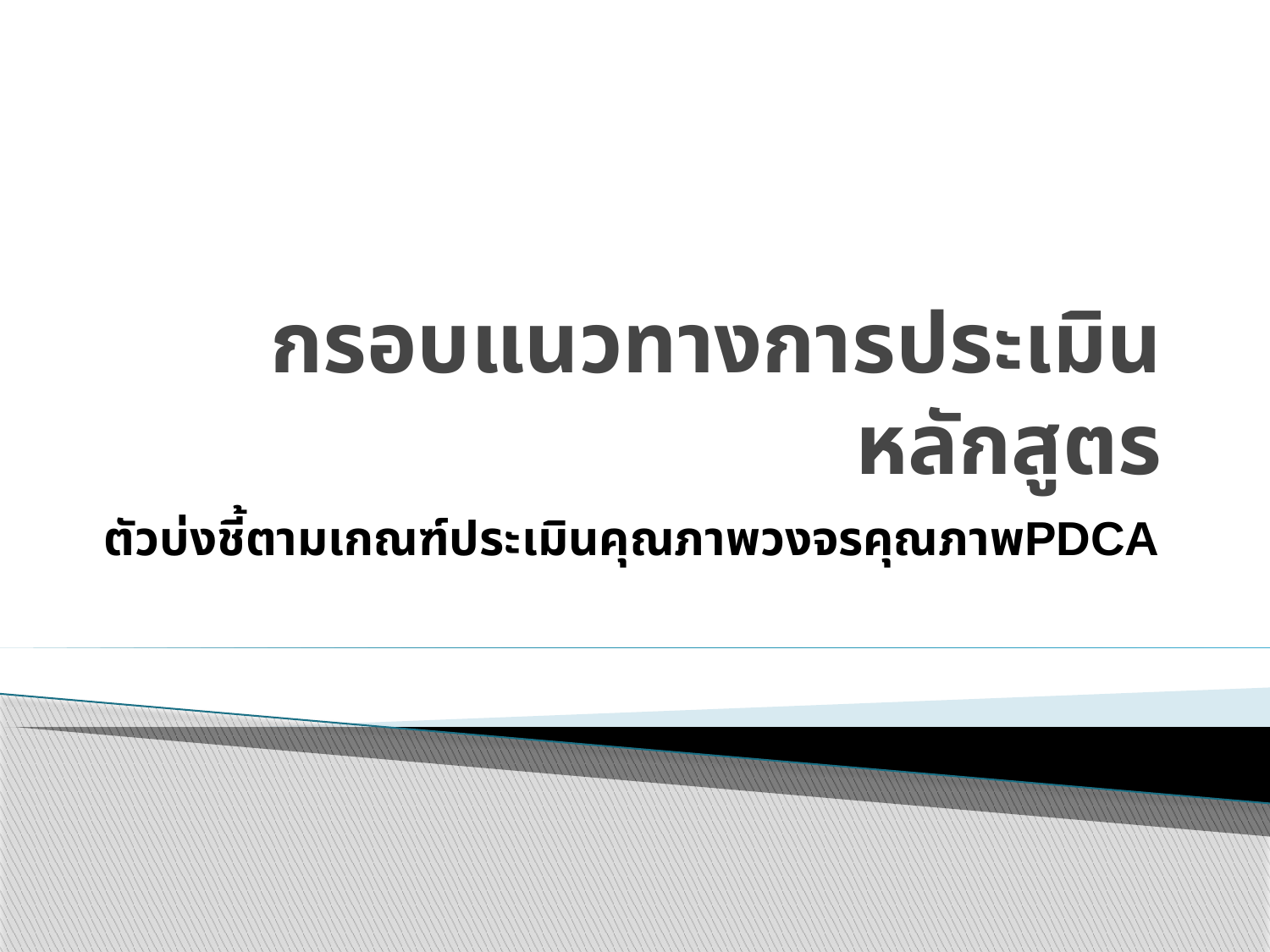

# กรอบแนวทางการประเมินหลักสูตร
ตัวบ่งชี้ตามเกณฑ์ประเมินคุณภาพวงจรคุณภาพPDCA